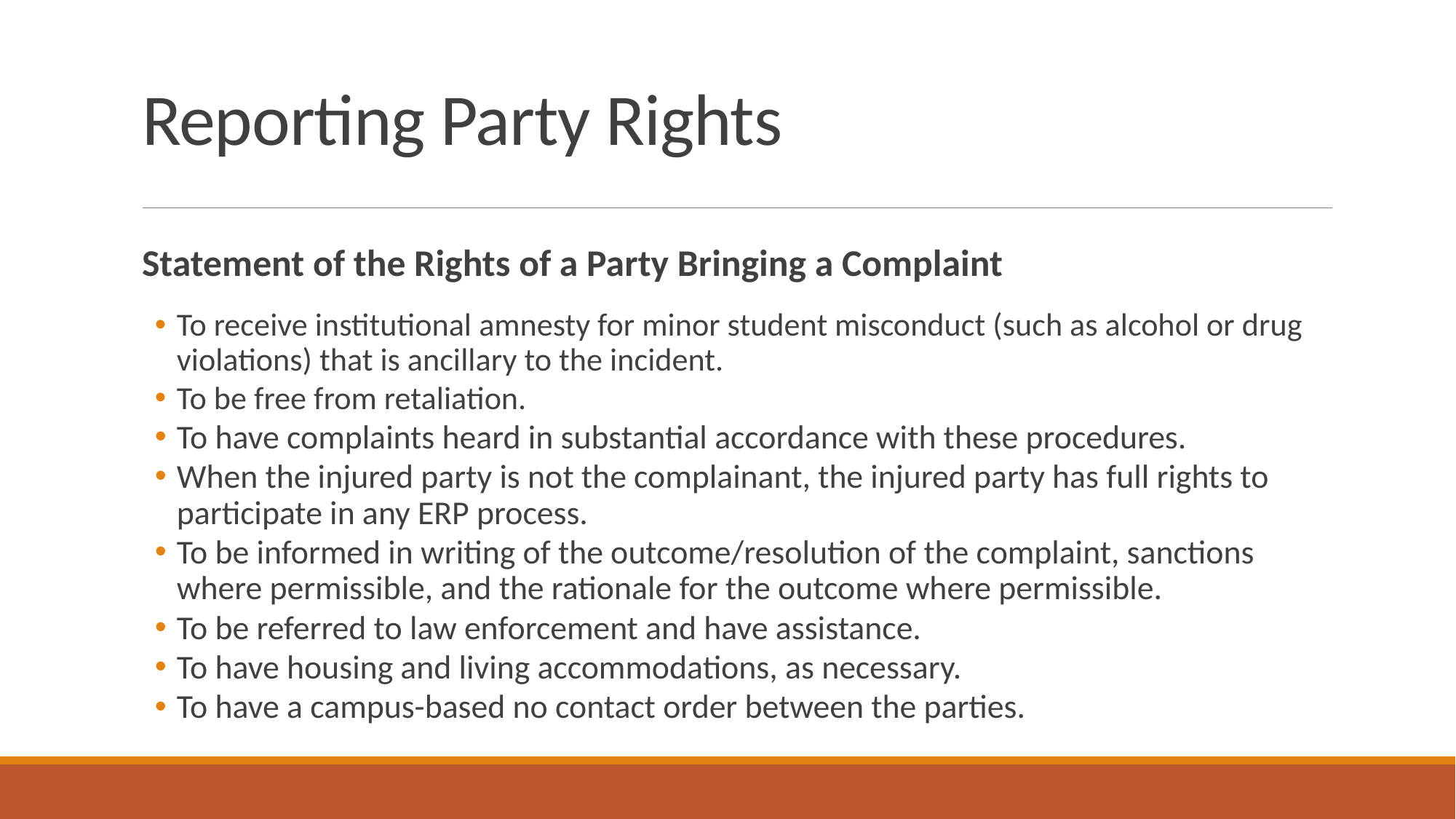

# Reporting Party Rights

Statement of the Rights of a Party Bringing a Complaint

To receive institutional amnesty for minor student misconduct (such as alcohol or drug violations) that is ancillary to the incident.
To be free from retaliation.
To have complaints heard in substantial accordance with these procedures.
When the injured party is not the complainant, the injured party has full rights to participate in any ERP process.
To be informed in writing of the outcome/resolution of the complaint, sanctions where permissible, and the rationale for the outcome where permissible.
To be referred to law enforcement and have assistance.
To have housing and living accommodations, as necessary.
To have a campus-based no contact order between the parties.